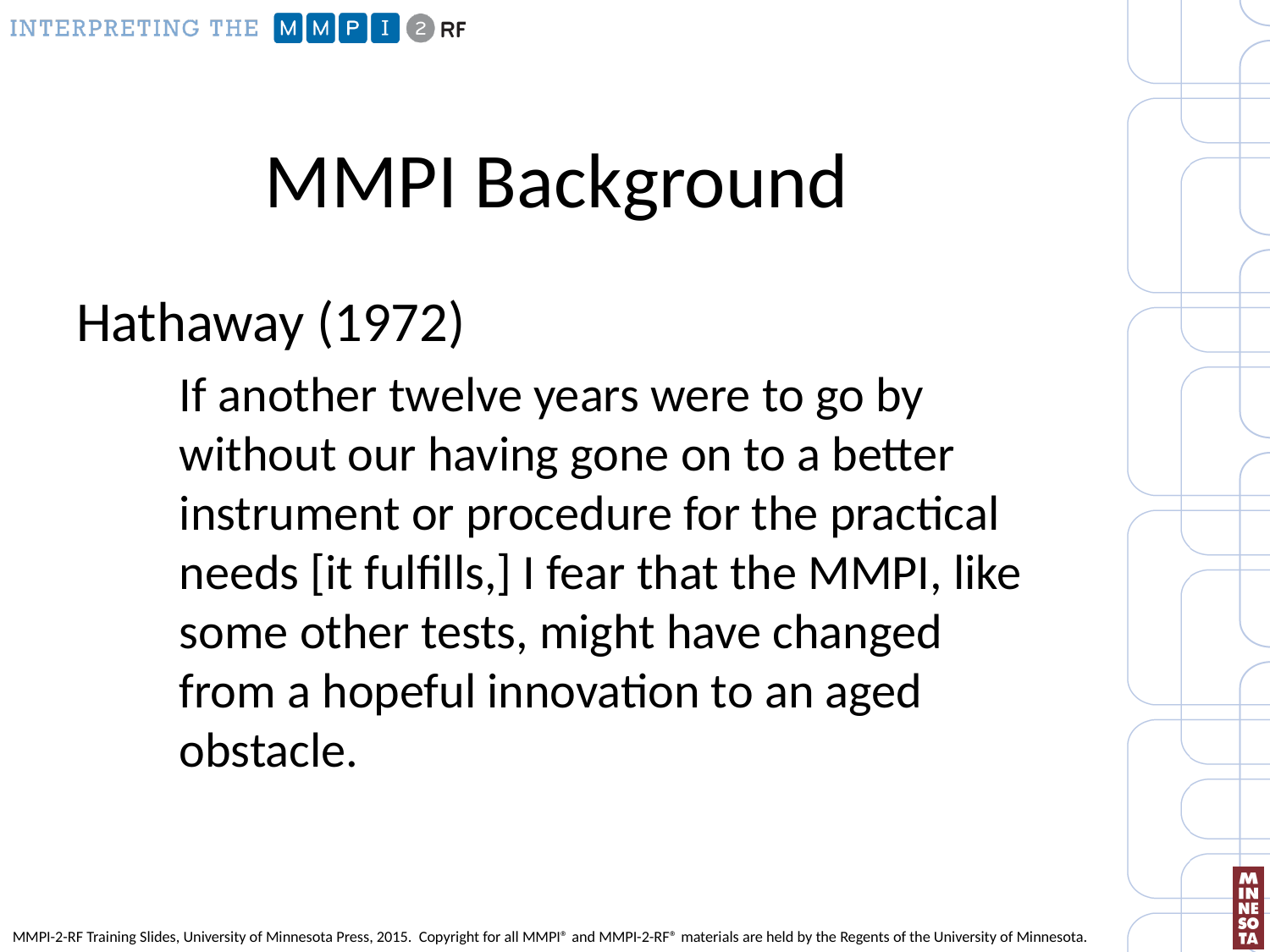

# MMPI Background
Hathaway (1972)
	If another twelve years were to go by without our having gone on to a better instrument or procedure for the practical needs [it fulfills,] I fear that the MMPI, like some other tests, might have changed from a hopeful innovation to an aged obstacle.